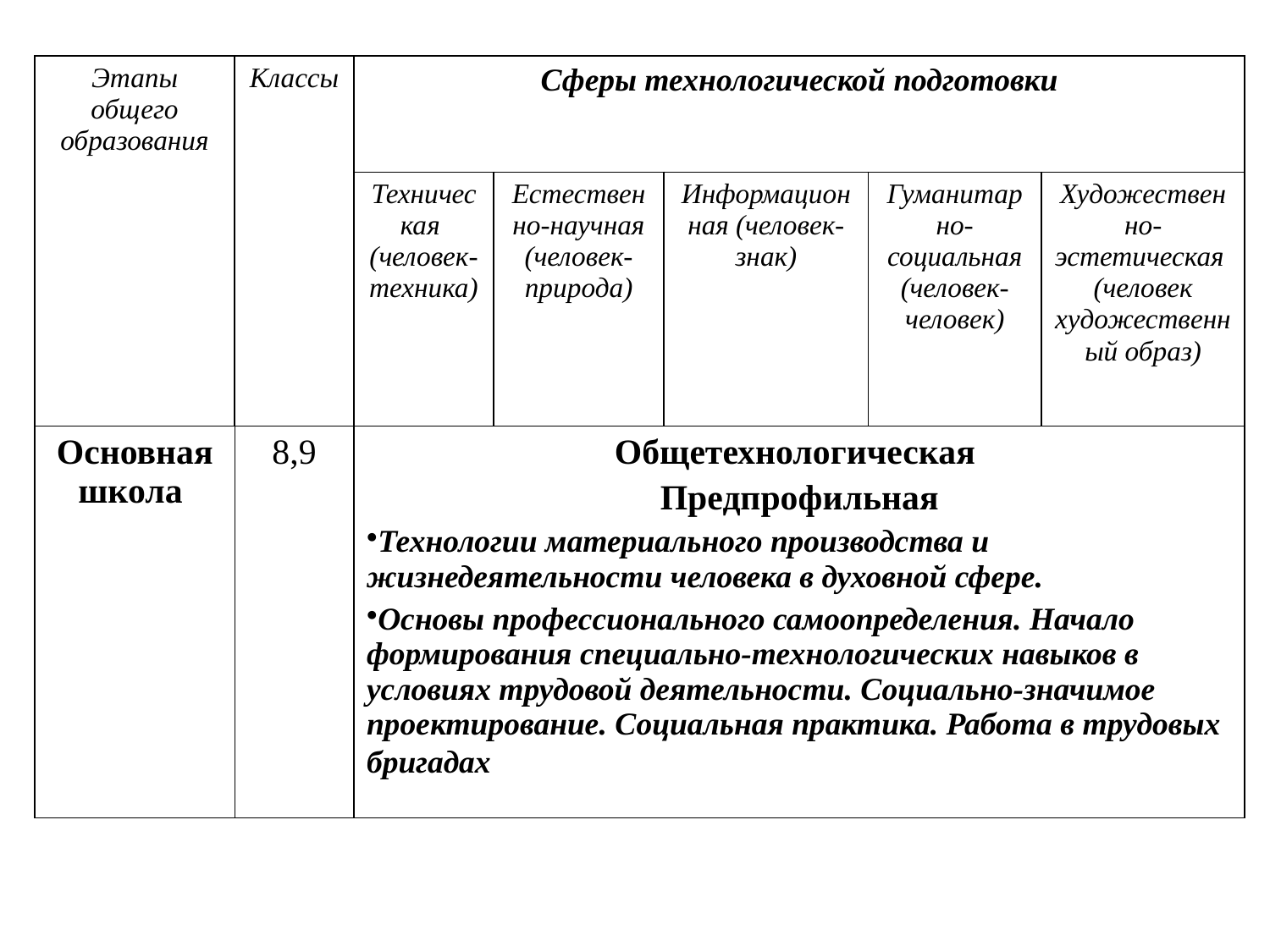

| Этапы общего образования | Классы | Сферы технологической подготовки |  |  |  |  |
| --- | --- | --- | --- | --- | --- | --- |
|  |  | Техническая (человек-техника) | Естественно-научная (человек- природа) | Информационная (человек-знак) | Гуманитарно-социальная (человек-человек) | Художественно-эстетическая (человек художественный образ) |
| Основная школа | 8,9 | Общетехнологическая Предпрофильная Технологии материального производства и жизнедеятельности человека в духовной сфере. Основы профессионального самоопределения. Начало формирования специально-технологических навыков в условиях трудовой деятельности. Социально-значимое проектирование. Социальная практика. Работа в трудовых бригадах |  |  |  |  |